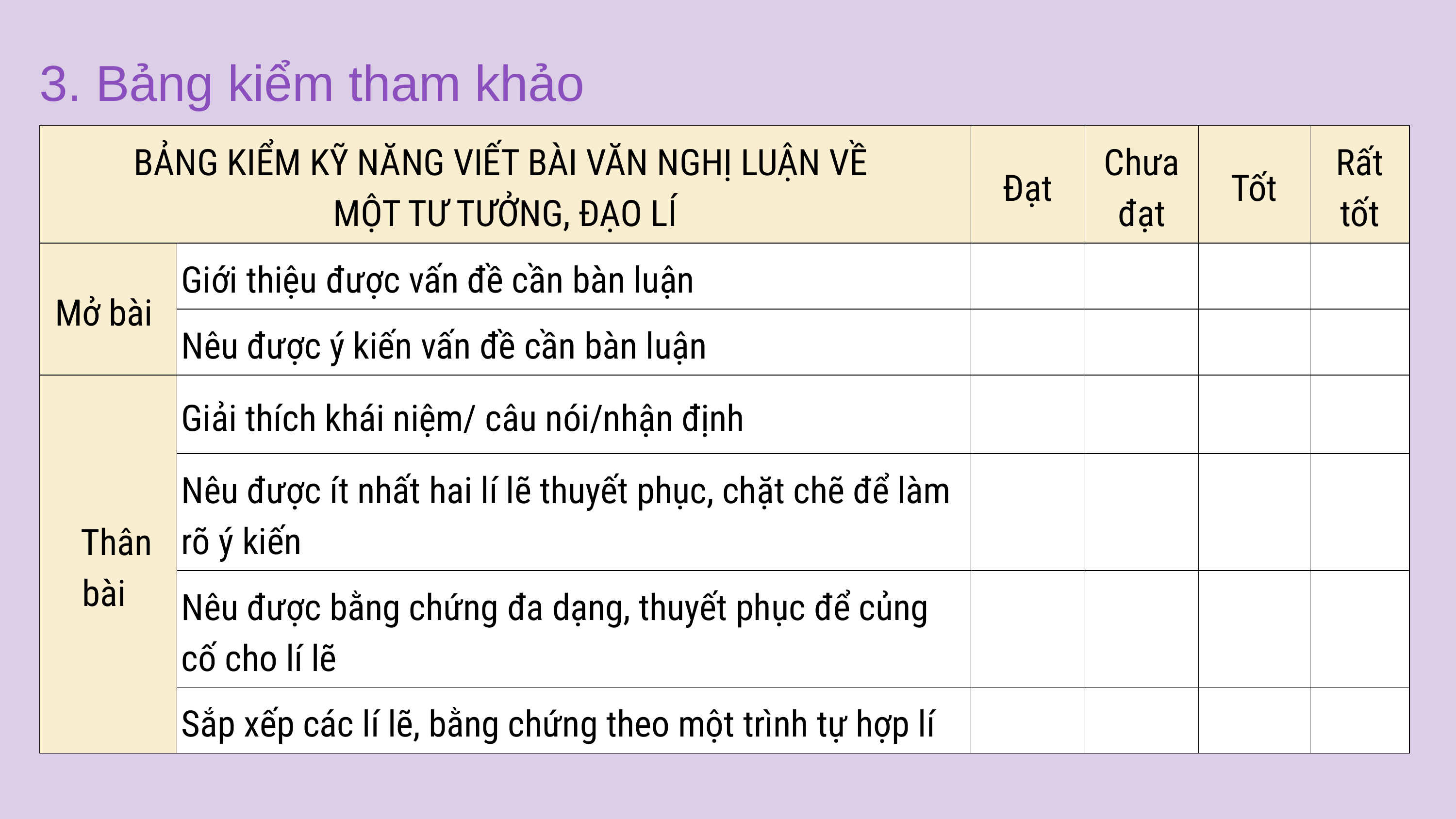

3. Bảng kiểm tham khảo
| BẢNG KIỂM KỸ NĂNG VIẾT BÀI VĂN NGHỊ LUẬN VỀ MỘT TƯ TƯỞNG, ĐẠO LÍ | BẢNG KIỂM KỸ NĂNG VIẾT BÀI VĂN NGHỊ LUẬN VỀ MỘT TƯ TƯỞNG, ĐẠO LÍ | Đạt | Chưa đạt | Tốt | Rất tốt |
| --- | --- | --- | --- | --- | --- |
| Mở bài | Giới thiệu được vấn đề cần bàn luận |  |  |  |  |
| Mở bài | Nêu được ý kiến vấn đề cần bàn luận |  |  |  |  |
| Thân bài | Giải thích khái niệm/ câu nói/nhận định |  |  |  |  |
| Thân bài | Nêu được ít nhất hai lí lẽ thuyết phục, chặt chẽ để làm rõ ý kiến |  |  |  |  |
| Thân bài | Nêu được bằng chứng đa dạng, thuyết phục để củng cố cho lí lẽ |  |  |  |  |
| Thân bài | Sắp xếp các lí lẽ, bằng chứng theo một trình tự hợp lí |  |  |  |  |